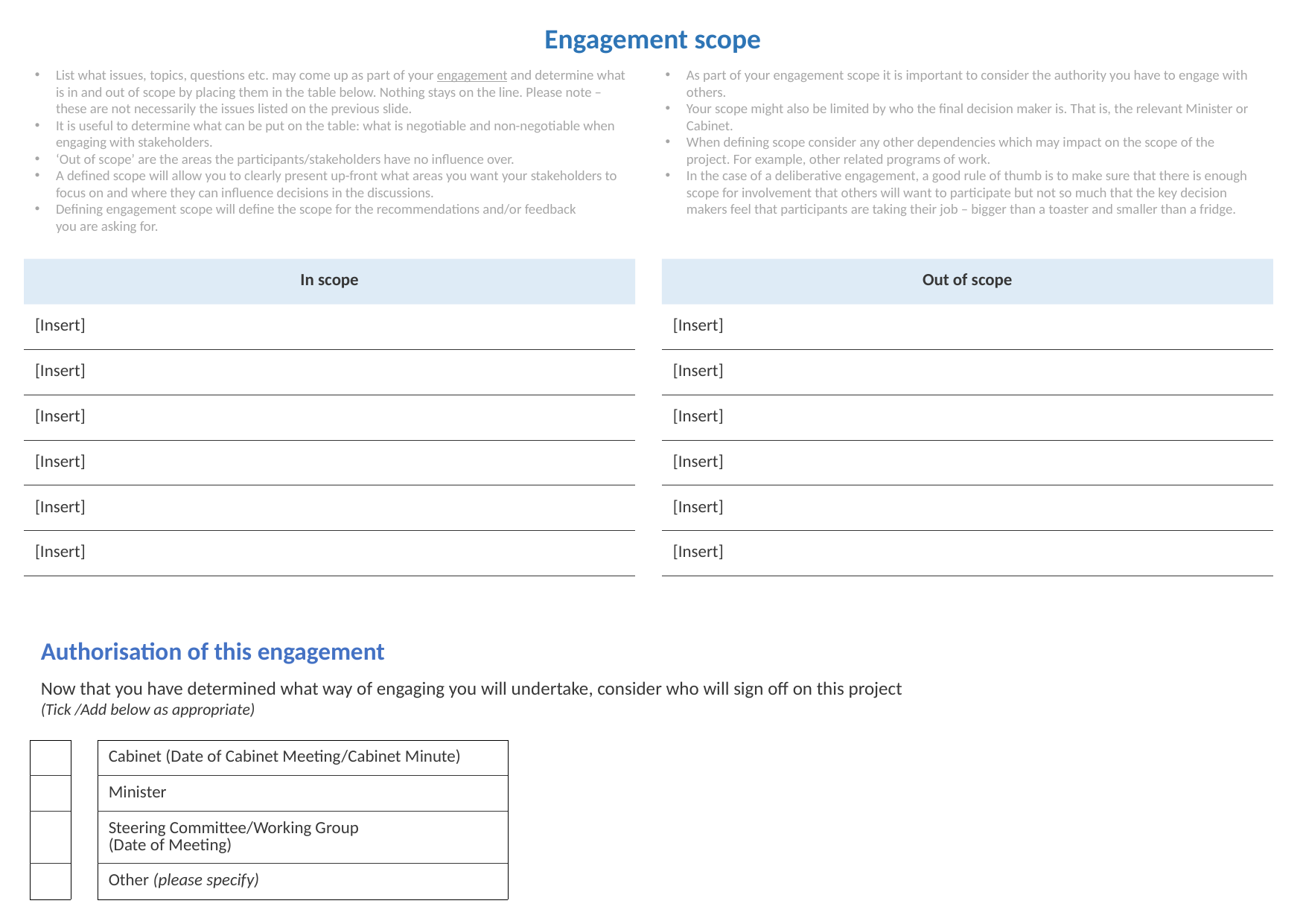

Engagement scope
List what issues, topics, questions etc. may come up as part of your engagement and determine what is in and out of scope by placing them in the table below. Nothing stays on the line. Please note – these are not necessarily the issues listed on the previous slide.
It is useful to determine what can be put on the table: what is negotiable and non-negotiable when engaging with stakeholders.
‘Out of scope’ are the areas the participants/stakeholders have no influence over.
A defined scope will allow you to clearly present up-front what areas you want your stakeholders to focus on and where they can influence decisions in the discussions.
Defining engagement scope will define the scope for the recommendations and/or feedback
you are asking for.

As part of your engagement scope it is important to consider the authority you have to engage with others.
Your scope might also be limited by who the final decision maker is. That is, the relevant Minister or Cabinet.
When defining scope consider any other dependencies which may impact on the scope of the project. For example, other related programs of work.
In the case of a deliberative engagement, a good rule of thumb is to make sure that there is enough scope for involvement that others will want to participate but not so much that the key decision makers feel that participants are taking their job – bigger than a toaster and smaller than a fridge.

| In scope |  | Out of scope |
| --- | --- | --- |
| [Insert] |  | [Insert] |
| [Insert] |  | [Insert] |
| [Insert] |  | [Insert] |
| [Insert] |  | [Insert] |
| [Insert] |  | [Insert] |
| [Insert] |  | [Insert] |
Authorisation of this engagement
Now that you have determined what way of engaging you will undertake, consider who will sign off on this project
(Tick /Add below as appropriate)
|  |  | Cabinet (Date of Cabinet Meeting/Cabinet Minute) |
| --- | --- | --- |
|  |  | Minister |
|  |  | Steering Committee/Working Group (Date of Meeting) |
|  |  | Other (please specify) |